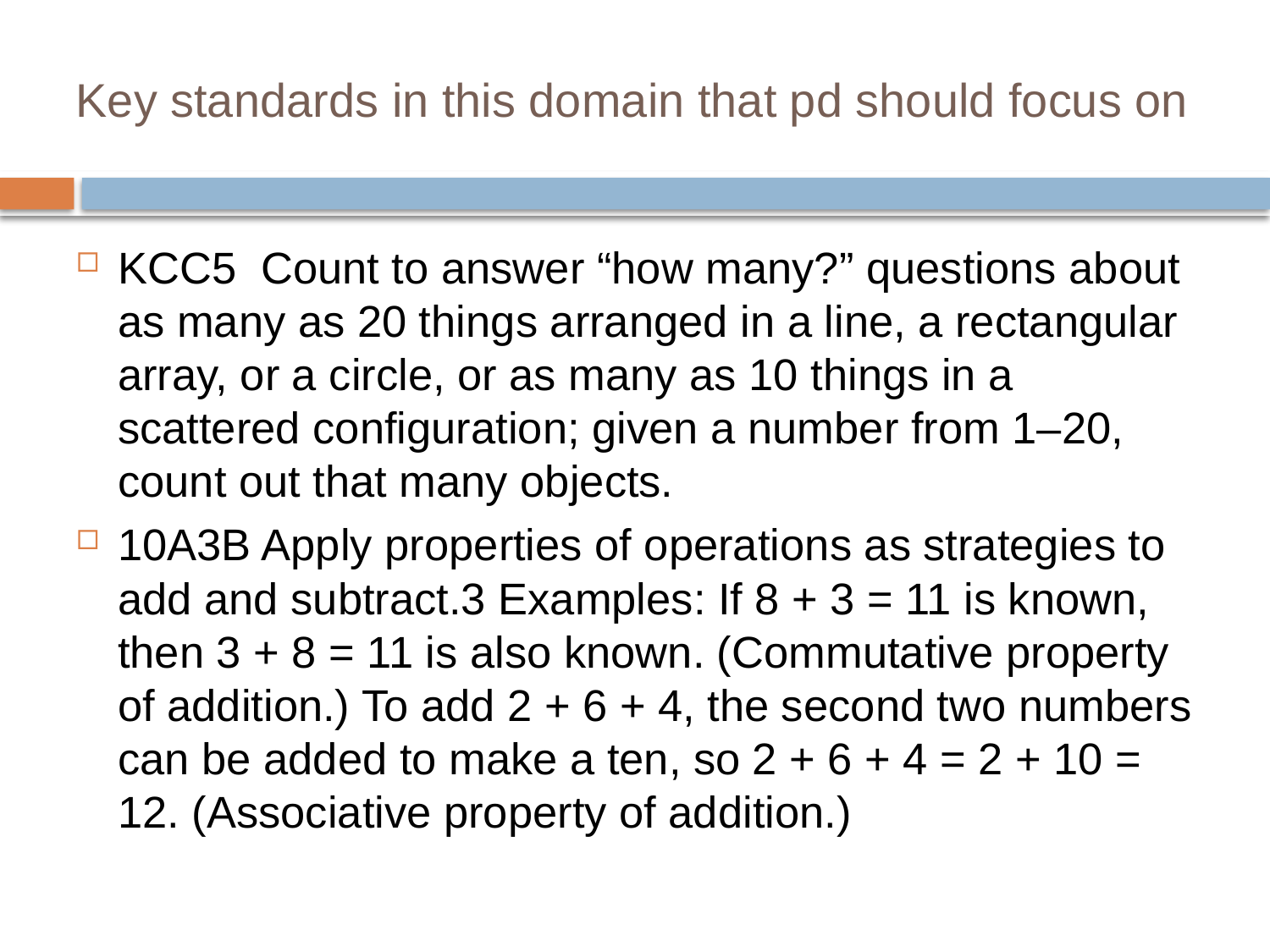

# Key standards in this domain that pd should focus on
KCC5  Count to answer “how many?” questions about as many as 20 things arranged in a line, a rectangular array, or a circle, or as many as 10 things in a scattered configuration; given a number from 1–20, count out that many objects.
10A3B Apply properties of operations as strategies to add and subtract.3 Examples: If 8 + 3 = 11 is known, then 3 + 8 = 11 is also known. (Commutative property of addition.) To add 2 + 6 + 4, the second two numbers can be added to make a ten, so 2 + 6 + 4 = 2 + 10 = 12. (Associative property of addition.)